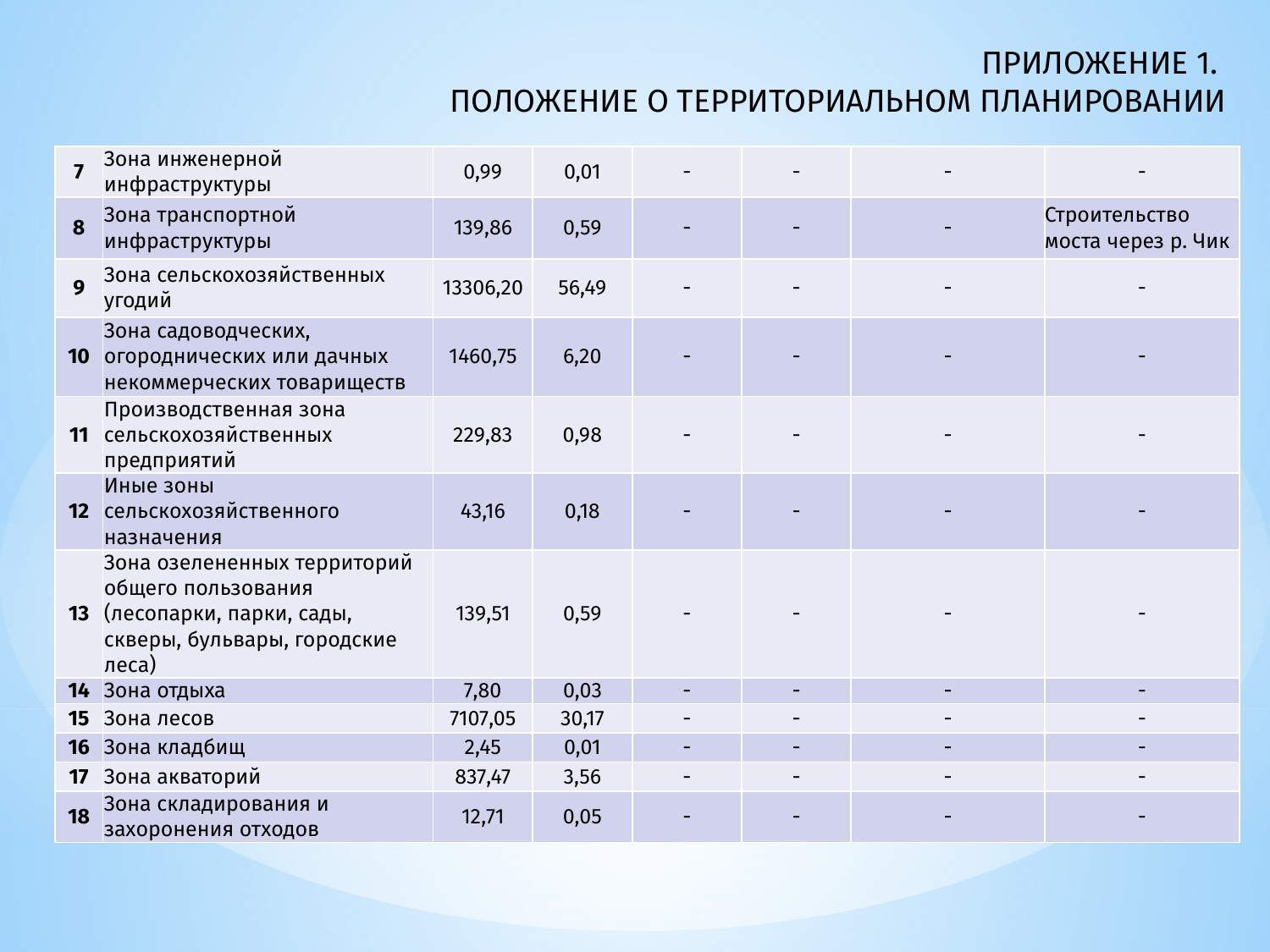

# ПРИЛОЖЕНИЕ 1. ПОЛОЖЕНИЕ О ТЕРРИТОРИАЛЬНОМ ПЛАНИРОВАНИИ
| 7 | Зона инженерной инфраструктуры | 0,99 | 0,01 | - | - | - | - |
| --- | --- | --- | --- | --- | --- | --- | --- |
| 8 | Зона транспортной инфраструктуры | 139,86 | 0,59 | - | - | - | Строительство моста через р. Чик |
| 9 | Зона сельскохозяйственных угодий | 13306,20 | 56,49 | - | - | - | - |
| 10 | Зона садоводческих, огороднических или дачных некоммерческих товариществ | 1460,75 | 6,20 | - | - | - | - |
| 11 | Производственная зона сельскохозяйственных предприятий | 229,83 | 0,98 | - | - | - | - |
| 12 | Иные зоны сельскохозяйственного назначения | 43,16 | 0,18 | - | - | - | - |
| 13 | Зона озелененных территорий общего пользования (лесопарки, парки, сады, скверы, бульвары, городские леса) | 139,51 | 0,59 | - | - | - | - |
| 14 | Зона отдыха | 7,80 | 0,03 | - | - | - | - |
| 15 | Зона лесов | 7107,05 | 30,17 | - | - | - | - |
| 16 | Зона кладбищ | 2,45 | 0,01 | - | - | - | - |
| 17 | Зона акваторий | 837,47 | 3,56 | - | - | - | - |
| 18 | Зона складирования и захоронения от­ходов | 12,71 | 0,05 | - | - | - | - |